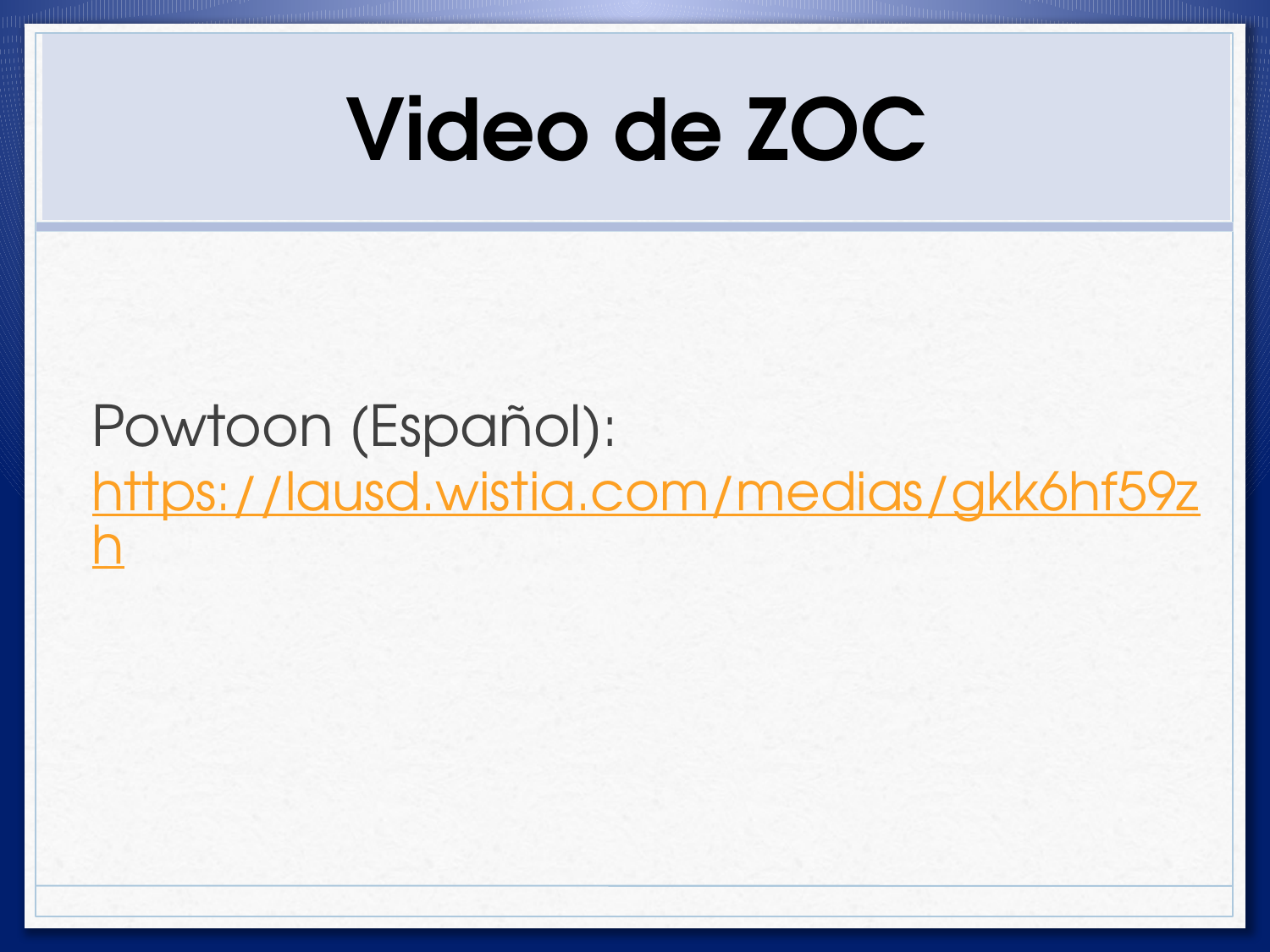

# Video de ZOC
Powtoon (Español): https://lausd.wistia.com/medias/gkk6hf59zh